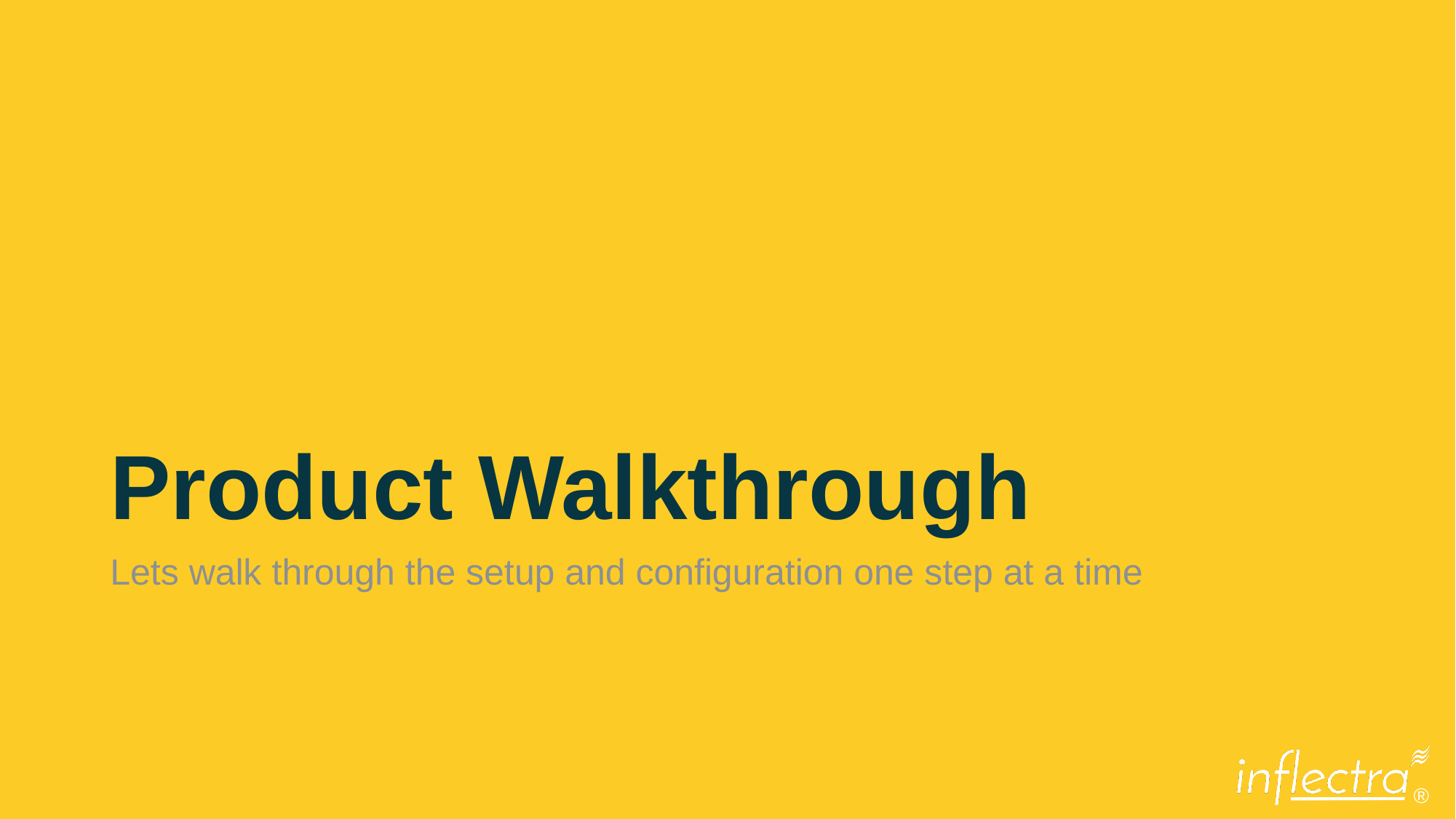

# Product Walkthrough
Lets walk through the setup and configuration one step at a time